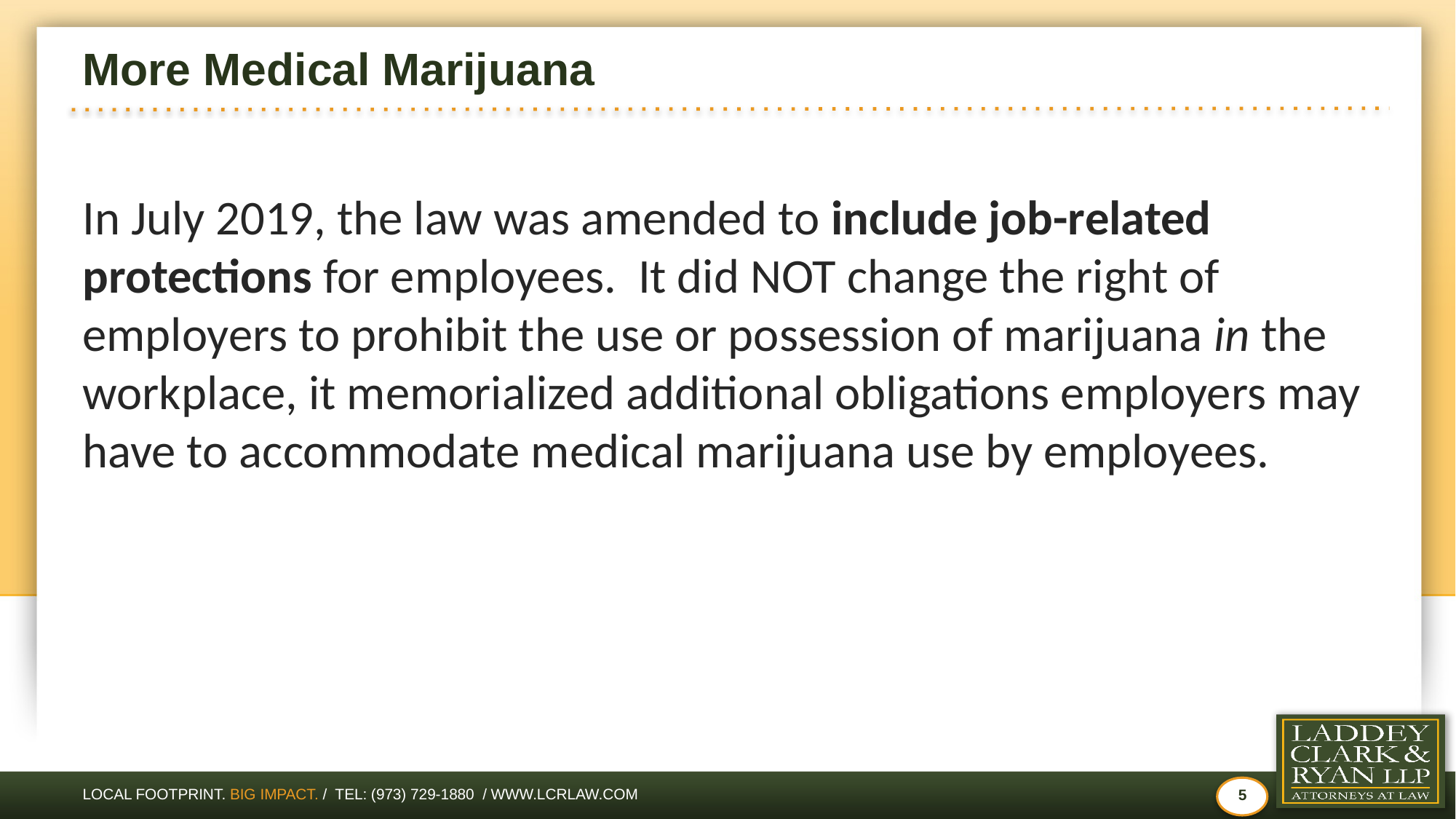

# More Medical Marijuana

In July 2019, the law was amended to include job-related protections for employees.  It did NOT change the right of employers to prohibit the use or possession of marijuana in the workplace, it memorialized additional obligations employers may have to accommodate medical marijuana use by employees.